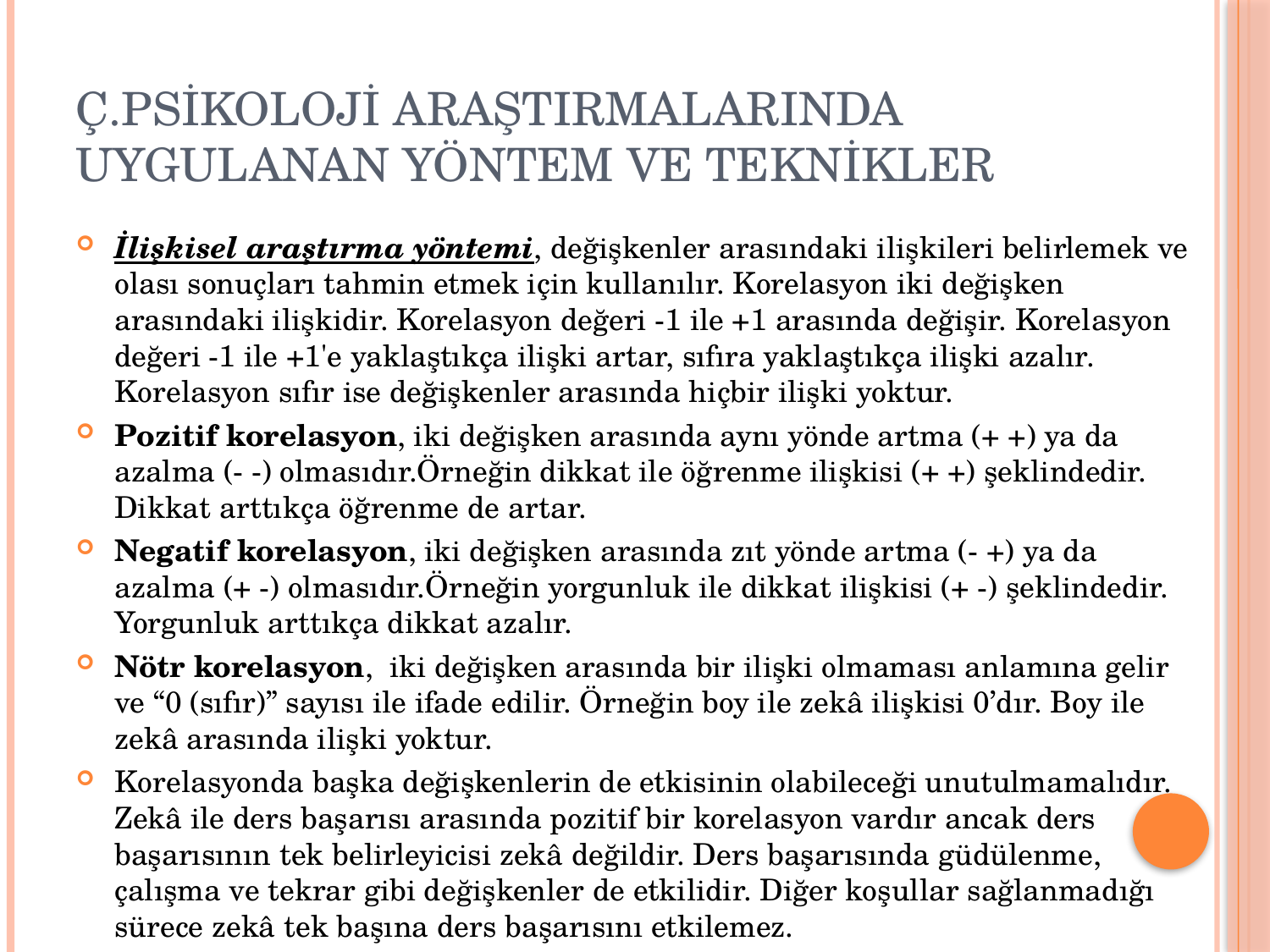

# Ç.PSİKOLOJİ ARAŞTIRMALARINDA UYGULANAN YÖNTEM VE TEKNİKLER
İlişkisel araştırma yöntemi, değişkenler arasındaki ilişkileri belirlemek ve olası sonuçları tahmin etmek için kullanılır. Korelasyon iki değişken arasındaki ilişkidir. Korelasyon değeri -1 ile +1 arasında değişir. Korelasyon değeri -1 ile +1'e yaklaştıkça ilişki artar, sıfıra yaklaştıkça ilişki azalır. Korelasyon sıfır ise değişkenler arasında hiçbir ilişki yoktur.
Pozitif korelasyon, iki değişken arasında aynı yönde artma (+ +) ya da azalma (- -) olmasıdır.Örneğin dikkat ile öğrenme ilişkisi (+ +) şeklindedir. Dikkat arttıkça öğrenme de artar.
Negatif korelasyon, iki değişken arasında zıt yönde artma (- +) ya da azalma (+ -) olmasıdır.Örneğin yorgunluk ile dikkat ilişkisi (+ -) şeklindedir. Yorgunluk arttıkça dikkat azalır.
Nötr korelasyon,  iki değişken arasında bir ilişki olmaması anlamına gelir ve “0 (sıfır)” sayısı ile ifade edilir. Örneğin boy ile zekâ ilişkisi 0’dır. Boy ile zekâ arasında ilişki yoktur.
Korelasyonda başka değişkenlerin de etkisinin olabileceği unutulmamalıdır. Zekâ ile ders başarısı arasında pozitif bir korelasyon vardır ancak ders başarısının tek belirleyicisi zekâ değildir. Ders başarısında güdülenme, çalışma ve tekrar gibi değişkenler de etkilidir. Diğer koşullar sağlanmadığı sürece zekâ tek başına ders başarısını etkilemez.